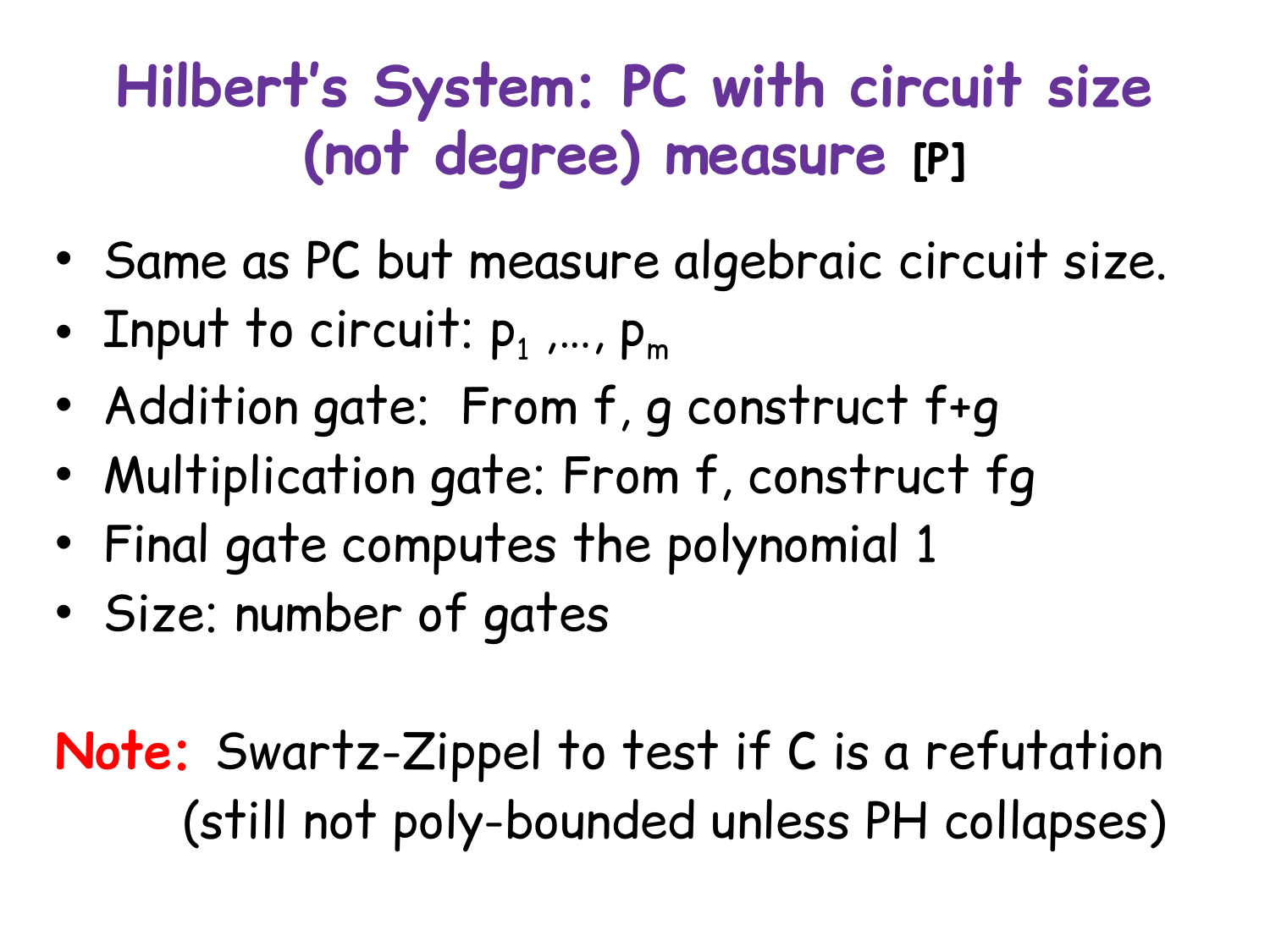

# Hilbert’s System: PC with circuit size (not degree) measure [P]
Same as PC but measure algebraic circuit size.
Input to circuit: p1 ,…, pm
Addition gate:  From f, g construct f+g
Multiplication gate: From f, construct fg
Final gate computes the polynomial 1
Size: number of gates

Note: Swartz-Zippel to test if C is a refutation
	(still not poly-bounded unless PH collapses)